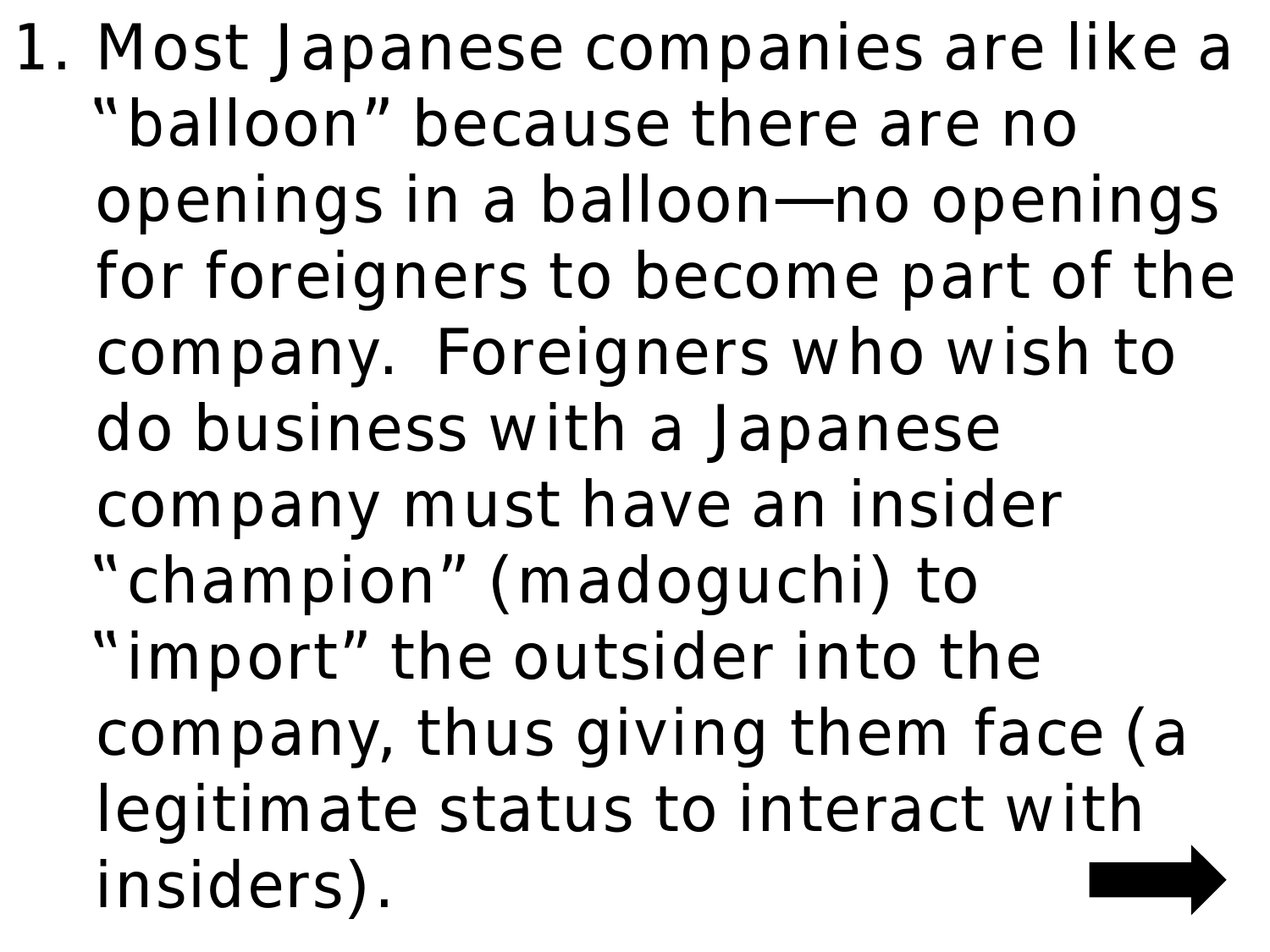

Most Japanese companies are like a “balloon” because there are no openings in a balloon—no openings for foreigners to become part of the company.  Foreigners who wish to do business with a Japanese company must have an insider “champion” (madoguchi) to “import” the outsider into the company, thus giving them face (a legitimate status to interact with insiders).